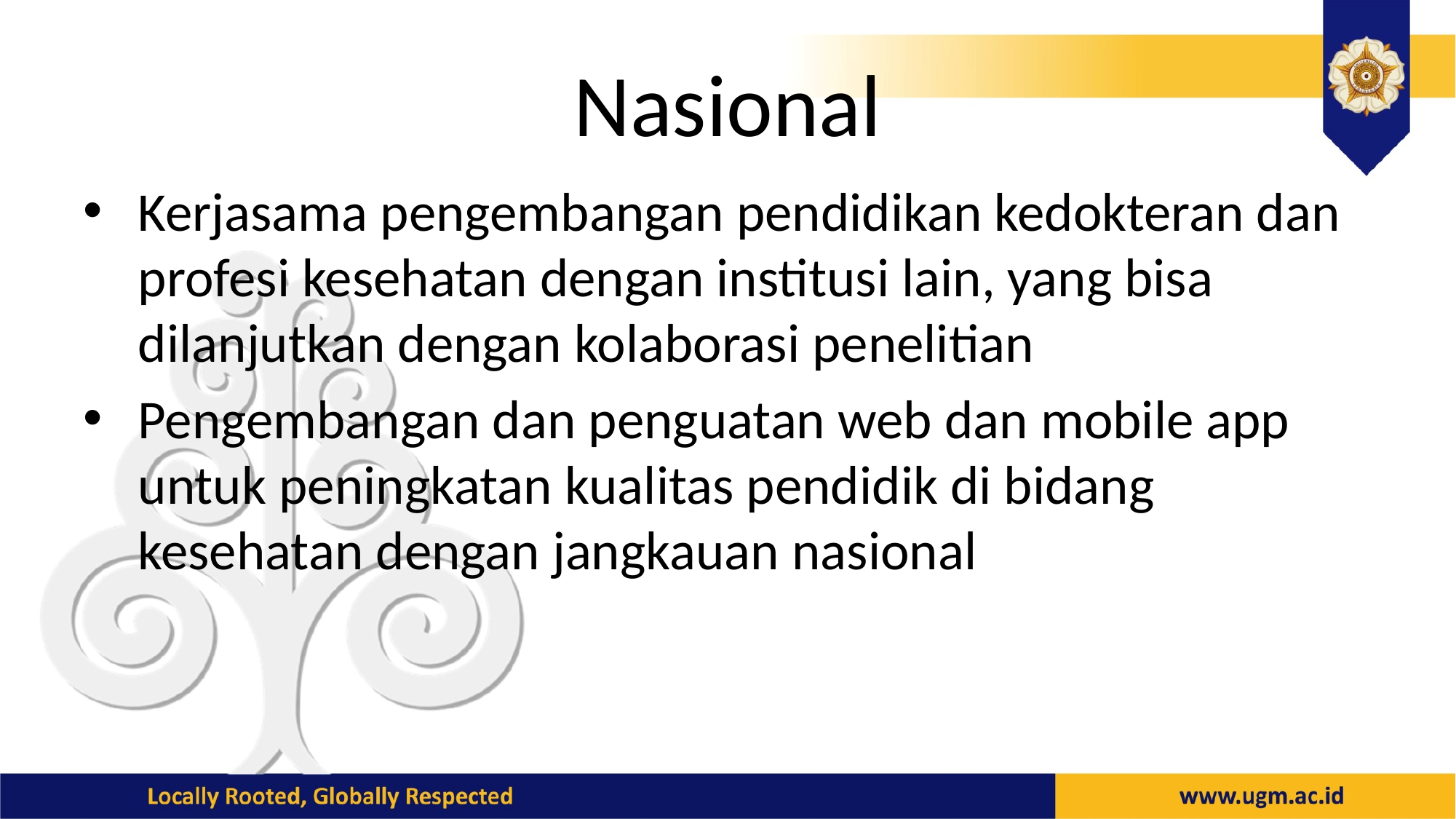

# Nasional
Kerjasama pengembangan pendidikan kedokteran dan profesi kesehatan dengan institusi lain, yang bisa dilanjutkan dengan kolaborasi penelitian
Pengembangan dan penguatan web dan mobile app untuk peningkatan kualitas pendidik di bidang kesehatan dengan jangkauan nasional